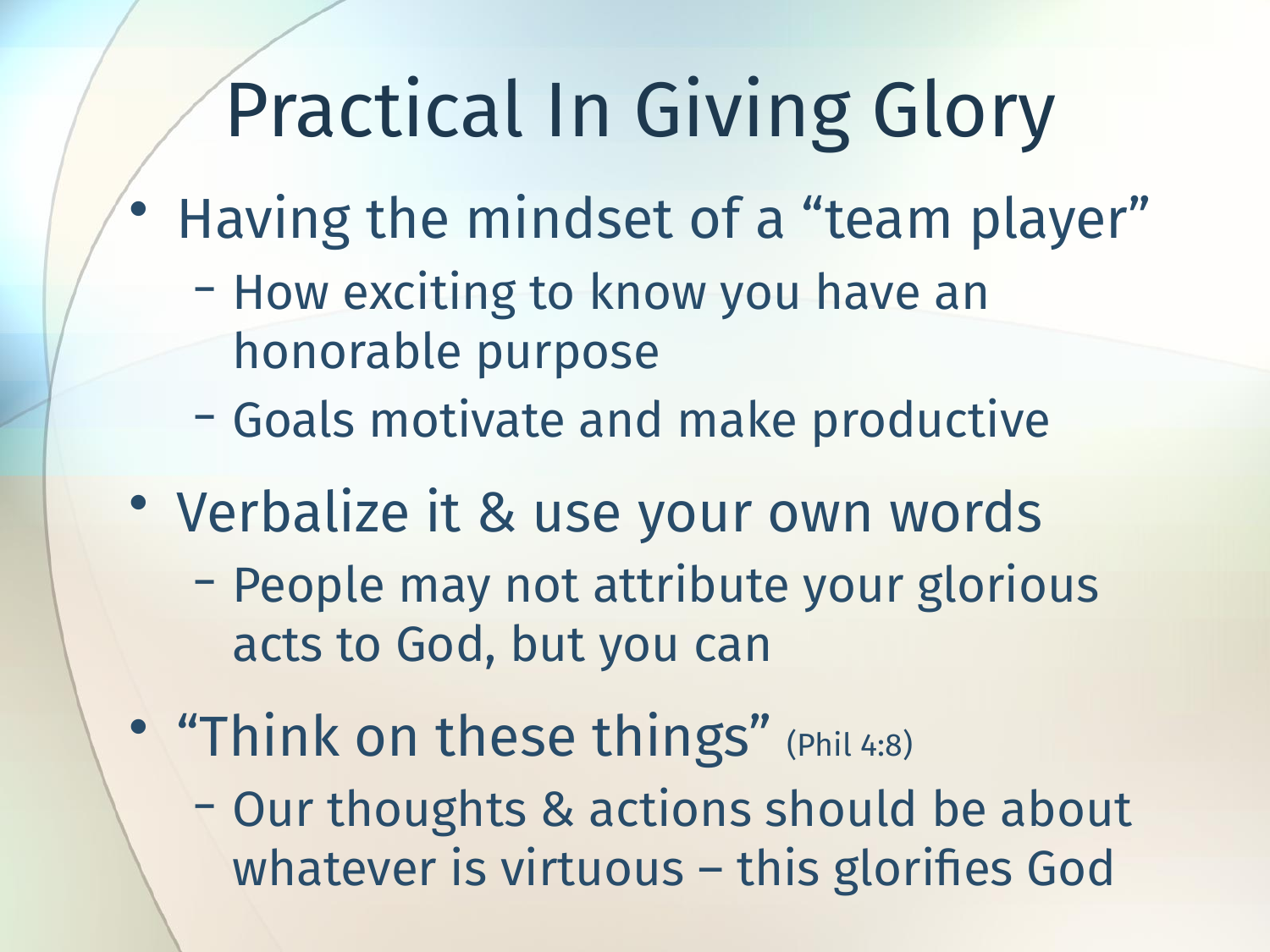

# Practical In Giving Glory
Having the mindset of a “team player”
How exciting to know you have an honorable purpose
Goals motivate and make productive
Verbalize it & use your own words
People may not attribute your glorious acts to God, but you can
“Think on these things” (Phil 4:8)
Our thoughts & actions should be about whatever is virtuous – this glorifies God